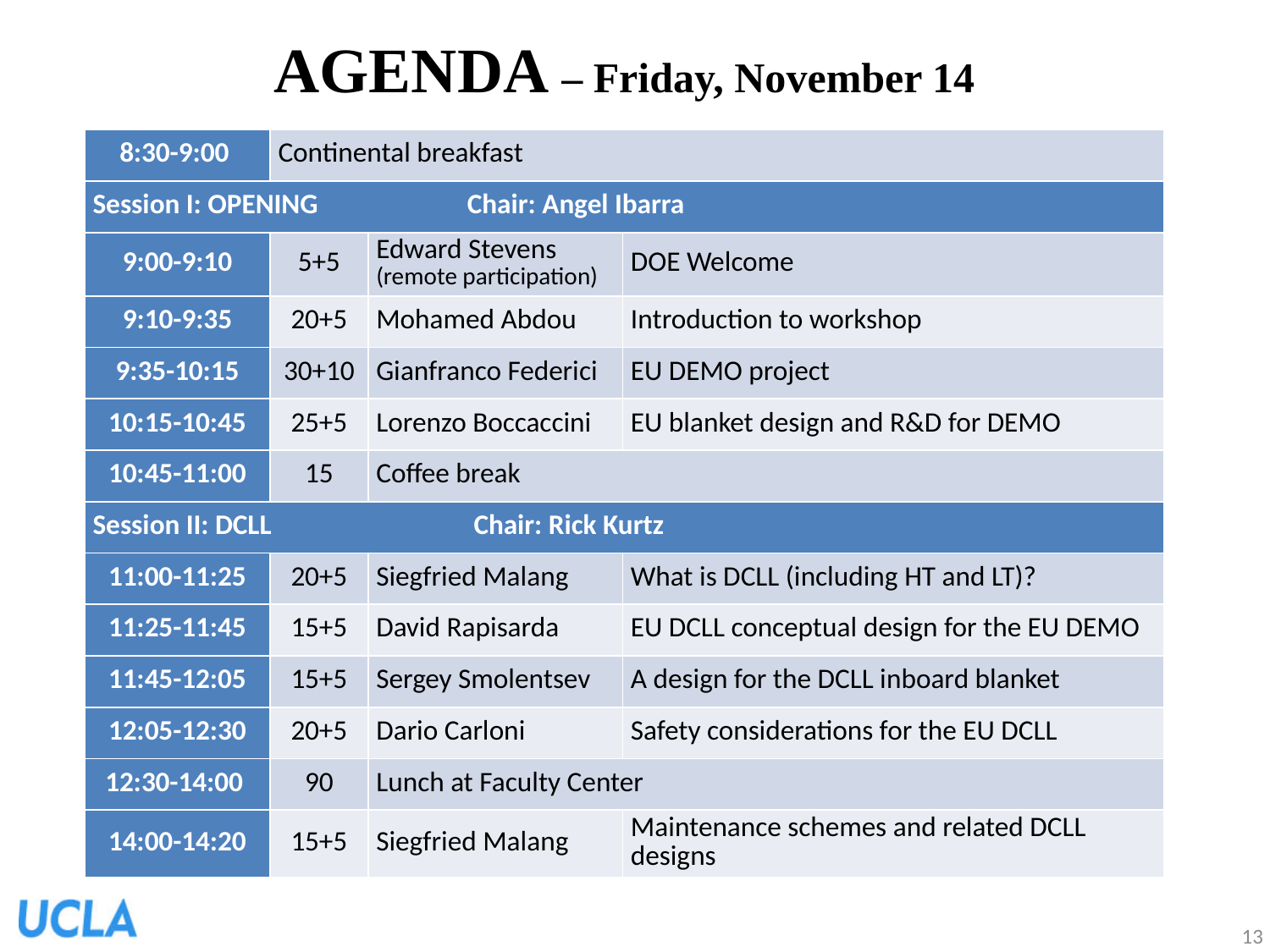

AGENDA – Friday, November 14
| 8:30-9:00 | Continental breakfast |  |  |
| --- | --- | --- | --- |
| Session I: OPENING Chair: Angel Ibarra |  |  |  |
| 9:00-9:10 | 5+5 | Edward Stevens (remote participation) | DOE Welcome |
| 9:10-9:35 | 20+5 | Mohamed Abdou | Introduction to workshop |
| 9:35-10:15 | 30+10 | Gianfranco Federici | EU DEMO project |
| 10:15-10:45 | 25+5 | Lorenzo Boccaccini | EU blanket design and R&D for DEMO |
| 10:45-11:00 | 15 | Coffee break |  |
| Session II: DCLL Chair: Rick Kurtz |  |  |  |
| 11:00-11:25 | 20+5 | Siegfried Malang | What is DCLL (including HT and LT)? |
| 11:25-11:45 | 15+5 | David Rapisarda | EU DCLL conceptual design for the EU DEMO |
| 11:45-12:05 | 15+5 | Sergey Smolentsev | A design for the DCLL inboard blanket |
| 12:05-12:30 | 20+5 | Dario Carloni | Safety considerations for the EU DCLL |
| 12:30-14:00 | 90 | Lunch at Faculty Center |  |
| 14:00-14:20 | 15+5 | Siegfried Malang | Maintenance schemes and related DCLL designs |
13